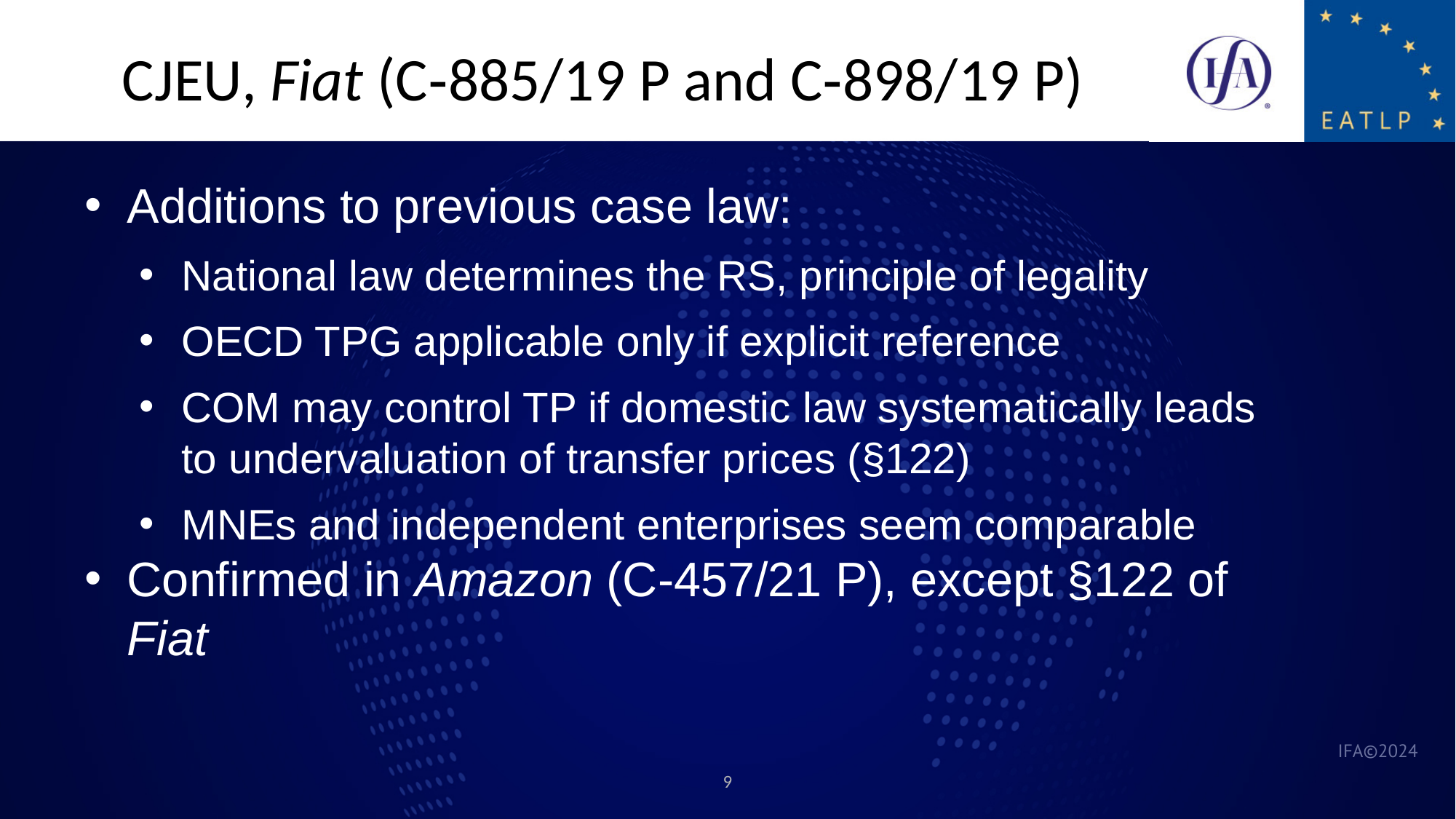

CJEU, Fiat (C‑885/19 P and C‑898/19 P)
Additions to previous case law:
National law determines the RS, principle of legality
OECD TPG applicable only if explicit reference
COM may control TP if domestic law systematically leads to undervaluation of transfer prices (§122)
MNEs and independent enterprises seem comparable
Confirmed in Amazon (C‑457/21 P), except §122 of Fiat
9